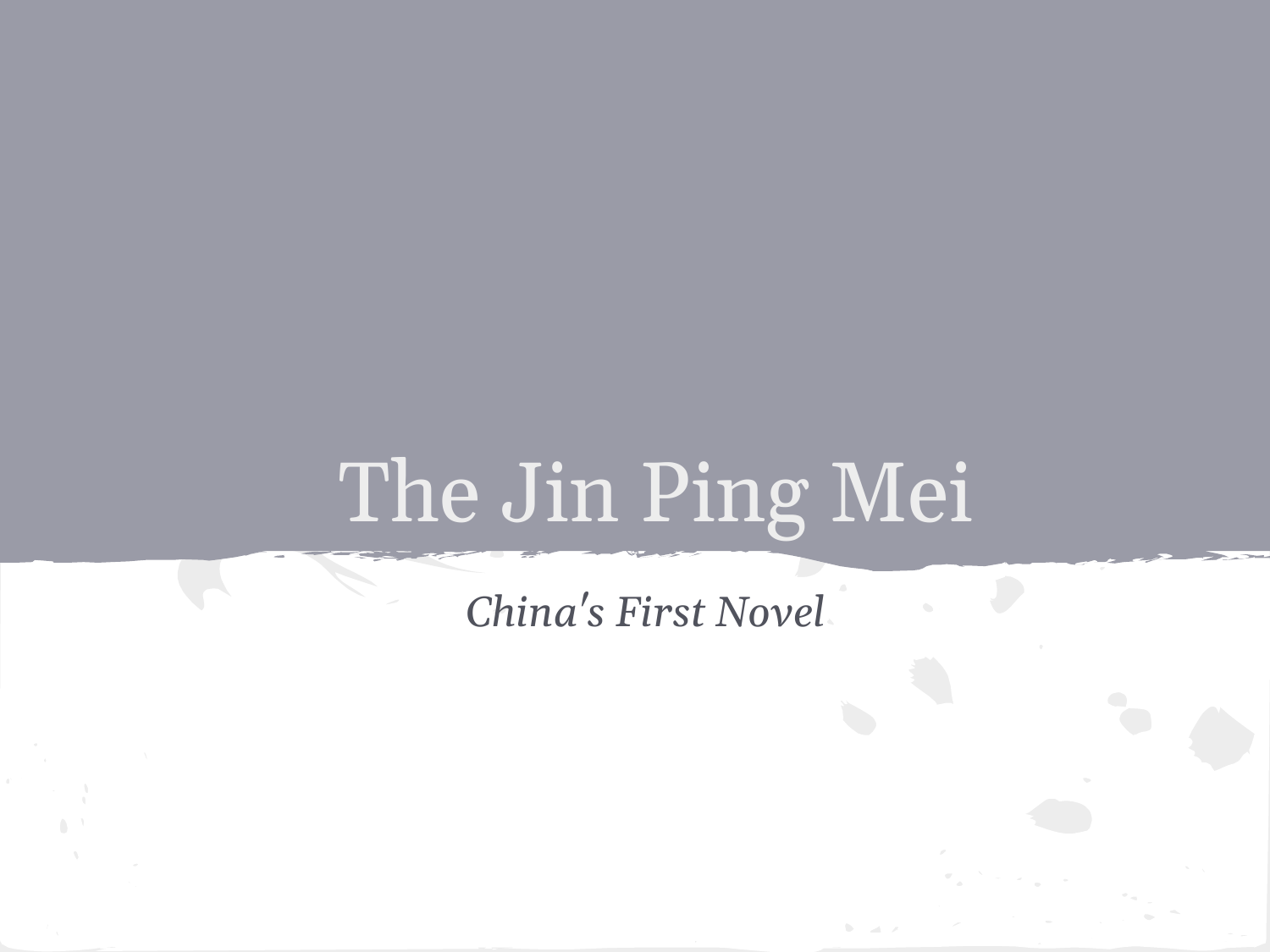

# The Jin Ping Mei
China's First Novel